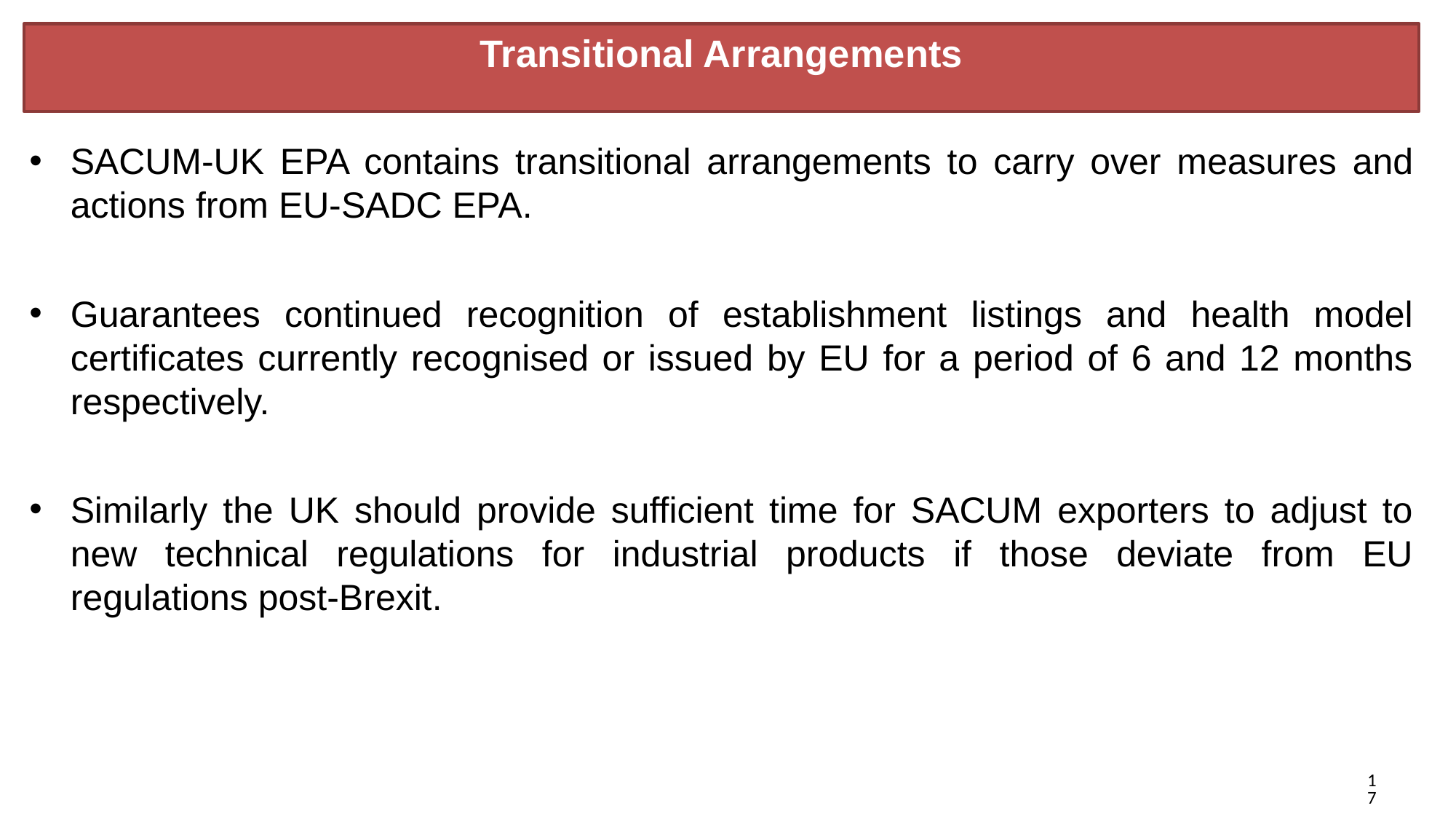

# Transitional Arrangements
SACUM-UK EPA contains transitional arrangements to carry over measures and actions from EU-SADC EPA.

Guarantees continued recognition of establishment listings and health model certificates currently recognised or issued by EU for a period of 6 and 12 months respectively.

Similarly the UK should provide sufficient time for SACUM exporters to adjust to new technical regulations for industrial products if those deviate from EU regulations post-Brexit.

17